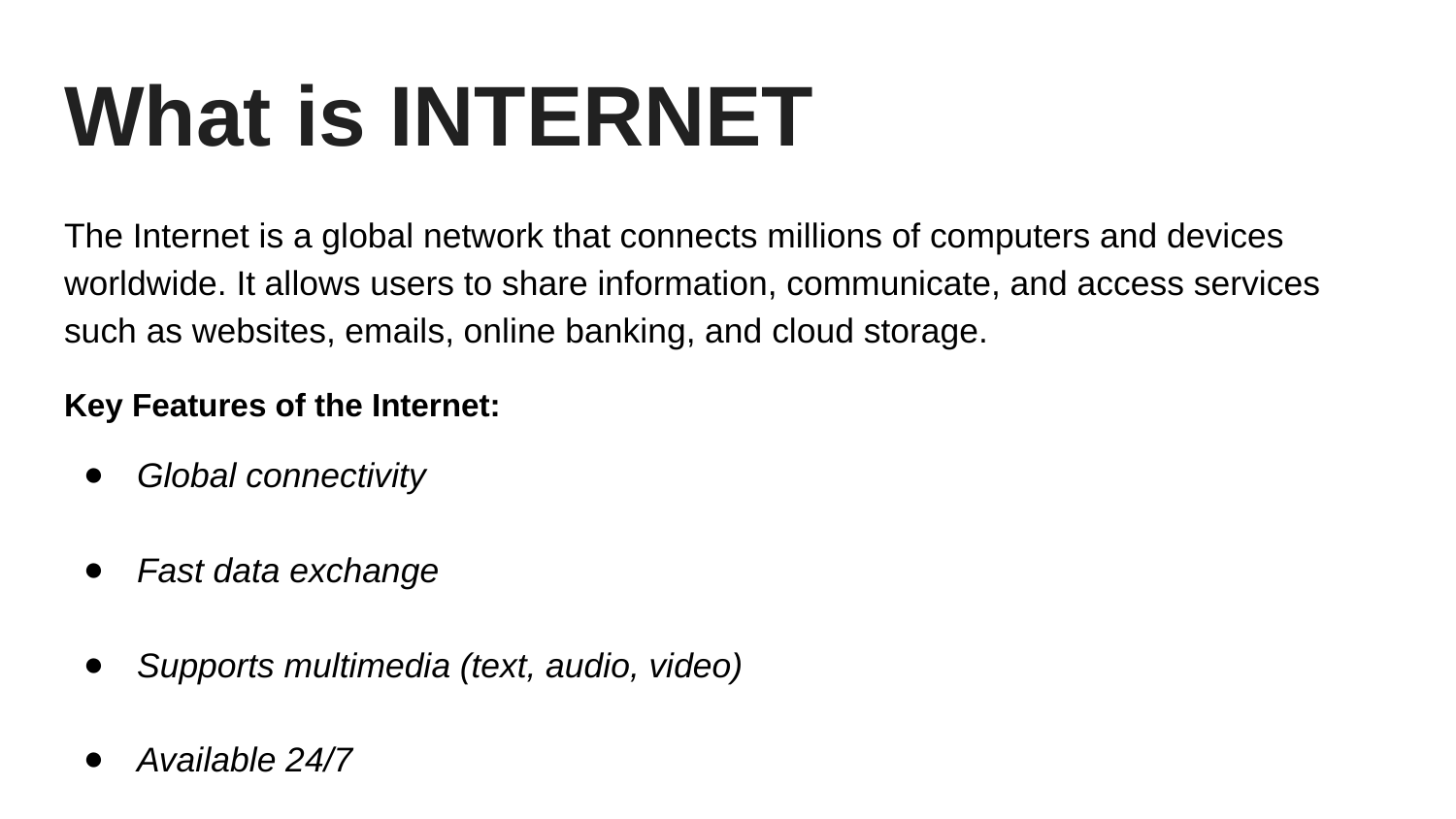

# What is INTERNET
The Internet is a global network that connects millions of computers and devices worldwide. It allows users to share information, communicate, and access services such as websites, emails, online banking, and cloud storage.
Key Features of the Internet:
Global connectivity
Fast data exchange
Supports multimedia (text, audio, video)
Available 24/7